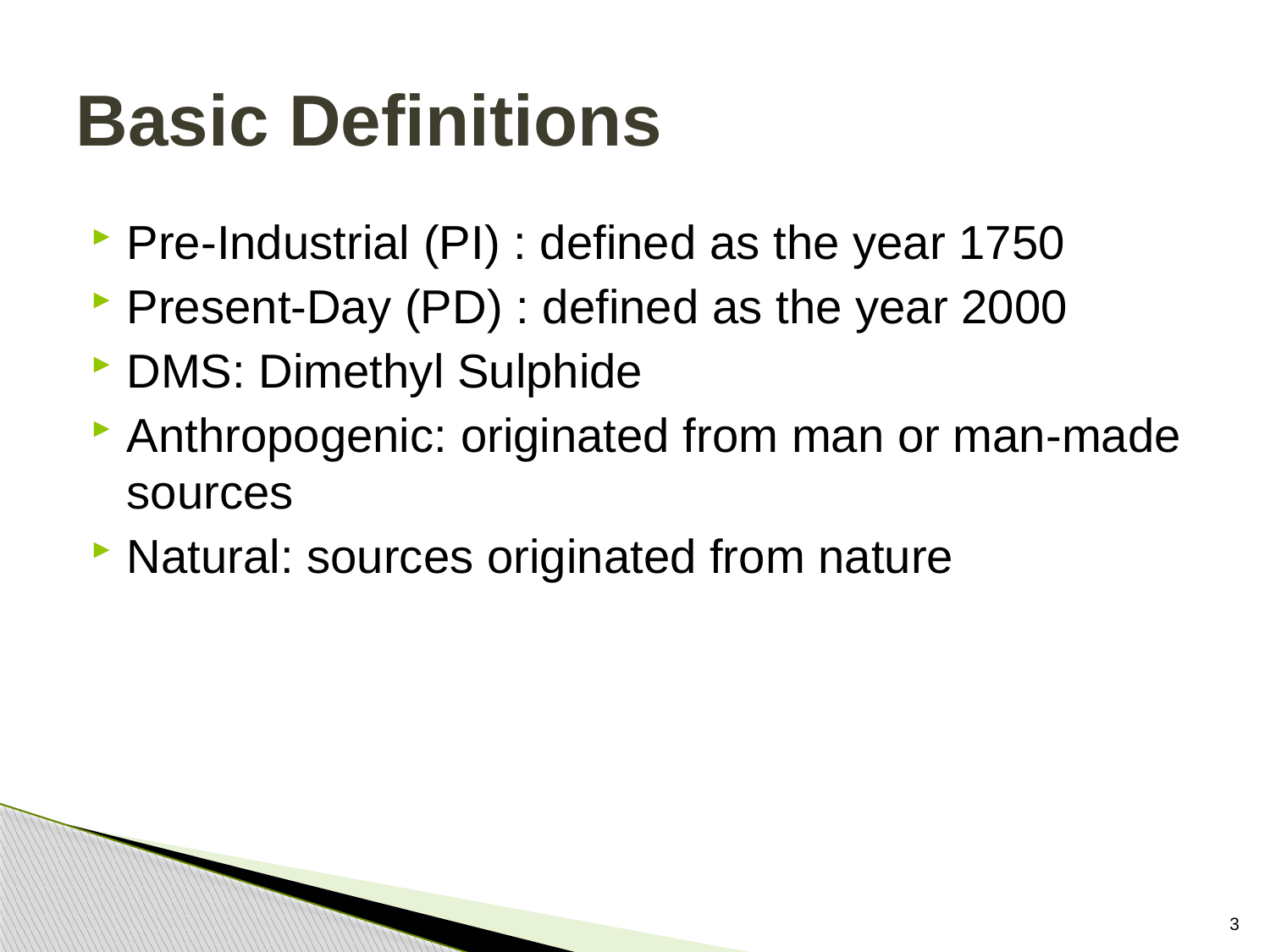

# Basic Definitions
Pre-Industrial (PI) : defined as the year 1750
Present-Day (PD) : defined as the year 2000
DMS: Dimethyl Sulphide
Anthropogenic: originated from man or man-made sources
Natural: sources originated from nature
3